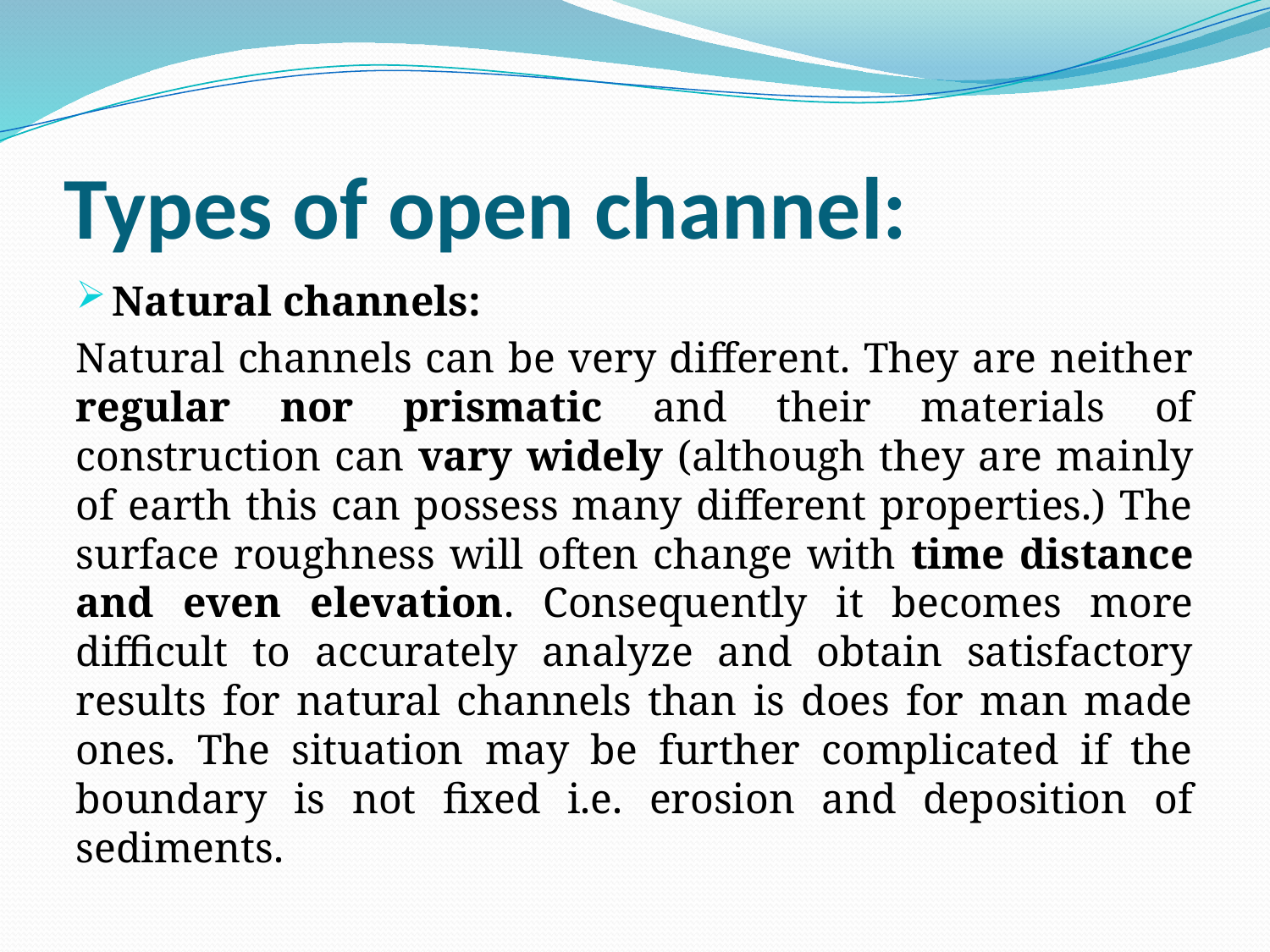

# Types of open channel:
Natural channels:
Natural channels can be very different. They are neither regular nor prismatic and their materials of construction can vary widely (although they are mainly of earth this can possess many different properties.) The surface roughness will often change with time distance and even elevation. Consequently it becomes more difficult to accurately analyze and obtain satisfactory results for natural channels than is does for man made ones. The situation may be further complicated if the boundary is not fixed i.e. erosion and deposition of sediments.